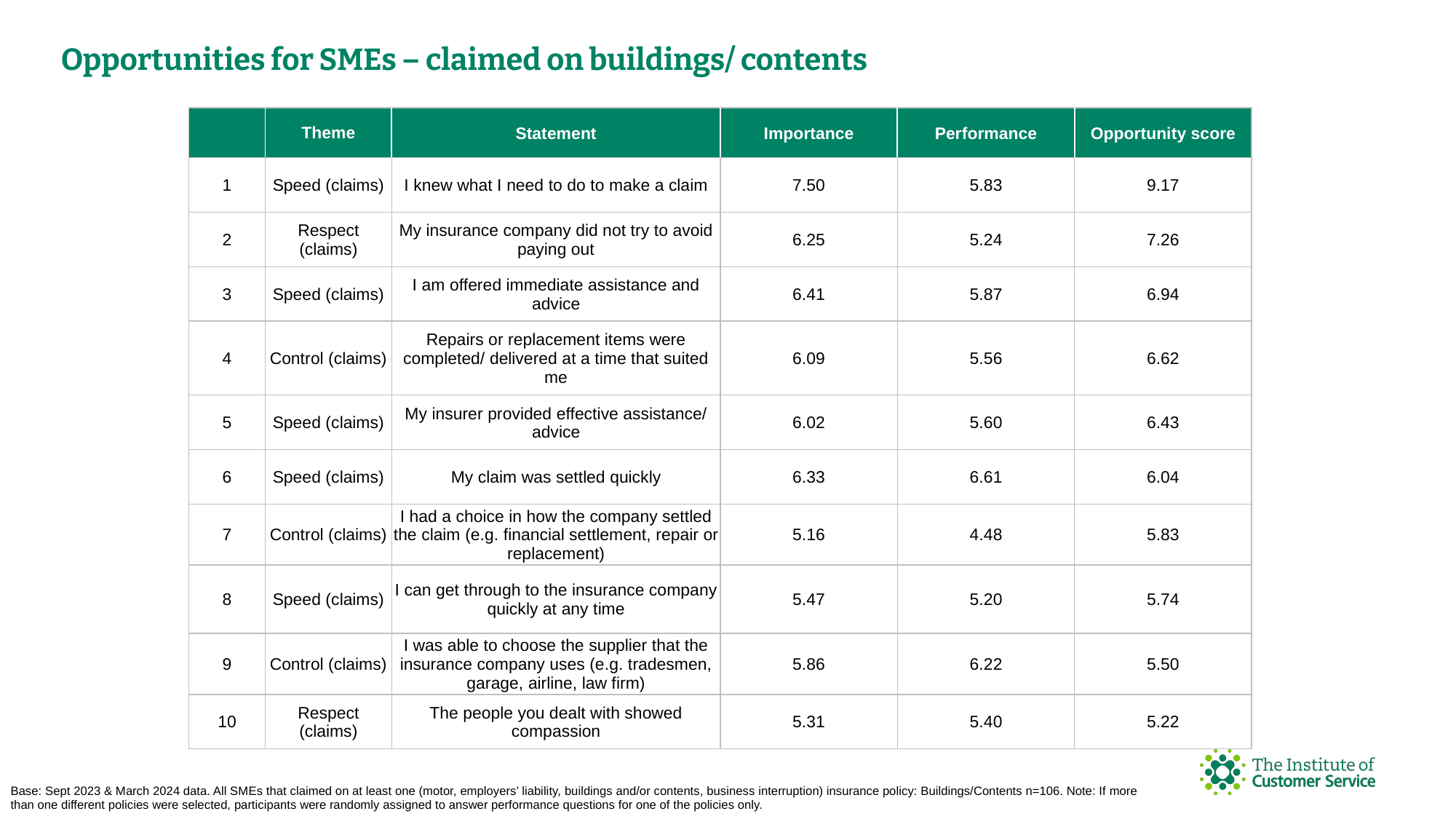

Opportunities for SMEs – claimed on buildings/ contents
|  | Theme | Statement | Importance | Performance | Opportunity score |
| --- | --- | --- | --- | --- | --- |
| 1 | Speed (claims) | I knew what I need to do to make a claim | 7.50 | 5.83 | 9.17 |
| 2 | Respect (claims) | My insurance company did not try to avoid paying out | 6.25 | 5.24 | 7.26 |
| 3 | Speed (claims) | I am offered immediate assistance and advice | 6.41 | 5.87 | 6.94 |
| 4 | Control (claims) | Repairs or replacement items were completed/ delivered at a time that suited me | 6.09 | 5.56 | 6.62 |
| 5 | Speed (claims) | My insurer provided effective assistance/ advice | 6.02 | 5.60 | 6.43 |
| 6 | Speed (claims) | My claim was settled quickly | 6.33 | 6.61 | 6.04 |
| 7 | Control (claims) | I had a choice in how the company settled the claim (e.g. financial settlement, repair or replacement) | 5.16 | 4.48 | 5.83 |
| 8 | Speed (claims) | I can get through to the insurance company quickly at any time | 5.47 | 5.20 | 5.74 |
| 9 | Control (claims) | I was able to choose the supplier that the insurance company uses (e.g. tradesmen, garage, airline, law firm) | 5.86 | 6.22 | 5.50 |
| 10 | Respect (claims) | The people you dealt with showed compassion | 5.31 | 5.40 | 5.22 |
Base: Sept 2023 & March 2024 data. All SMEs that claimed on at least one (motor, employers’ liability, buildings and/or contents, business interruption) insurance policy: Buildings/Contents n=106. Note: If more than one different policies were selected, participants were randomly assigned to answer performance questions for one of the policies only.